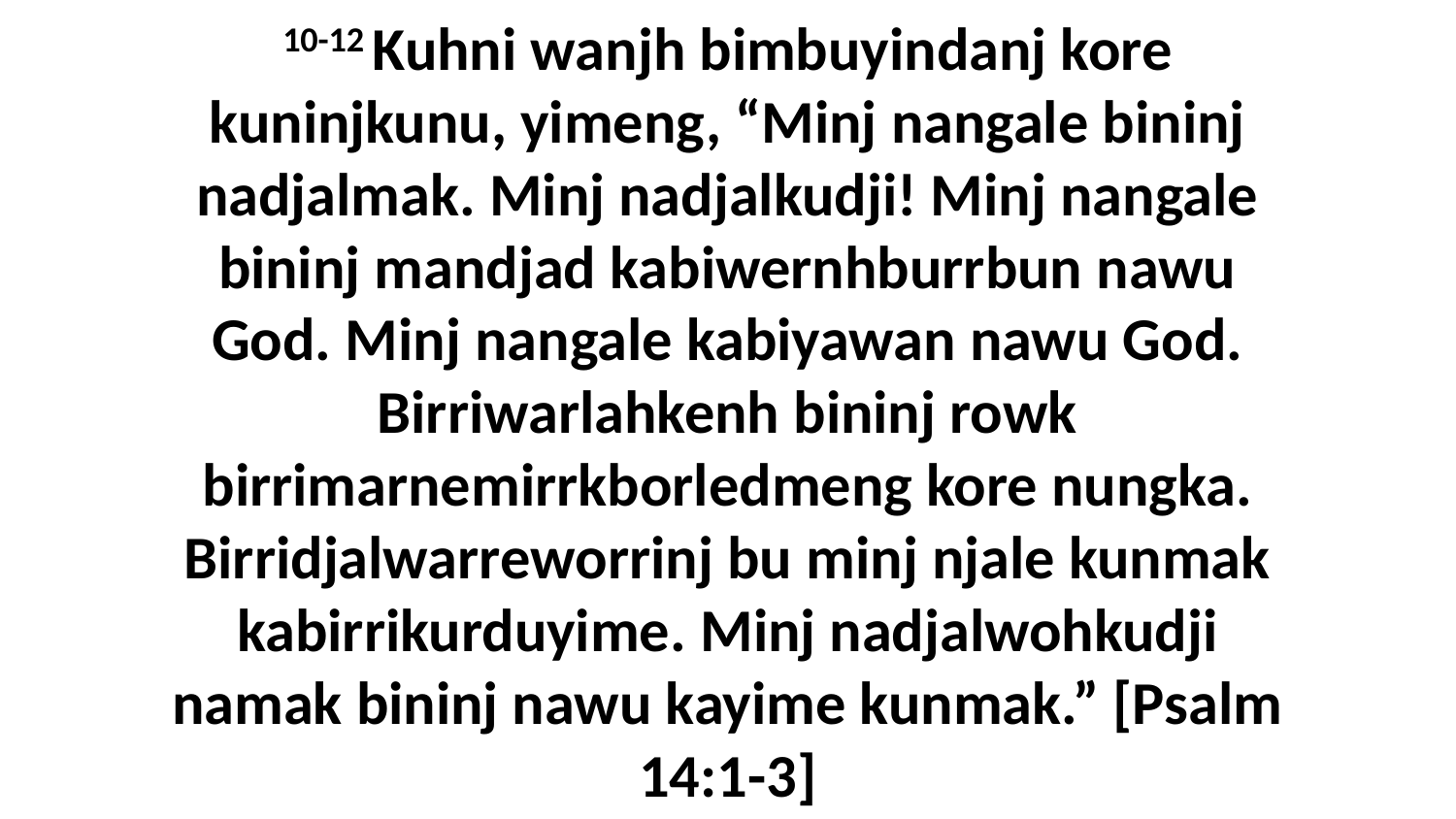

10-12 Kuhni wanjh bimbuyindanj kore kuninjkunu, yimeng, “Minj nangale bininj nadjalmak. Minj nadjalkudji! Minj nangale bininj mandjad kabiwernhburrbun nawu God. Minj nangale kabiyawan nawu God. Birriwarlahkenh bininj rowk birrimarnemirrkborledmeng kore nungka. Birridjalwarreworrinj bu minj njale kunmak kabirrikurduyime. Minj nadjalwohkudji namak bininj nawu kayime kunmak.” [Psalm 14:1-3]